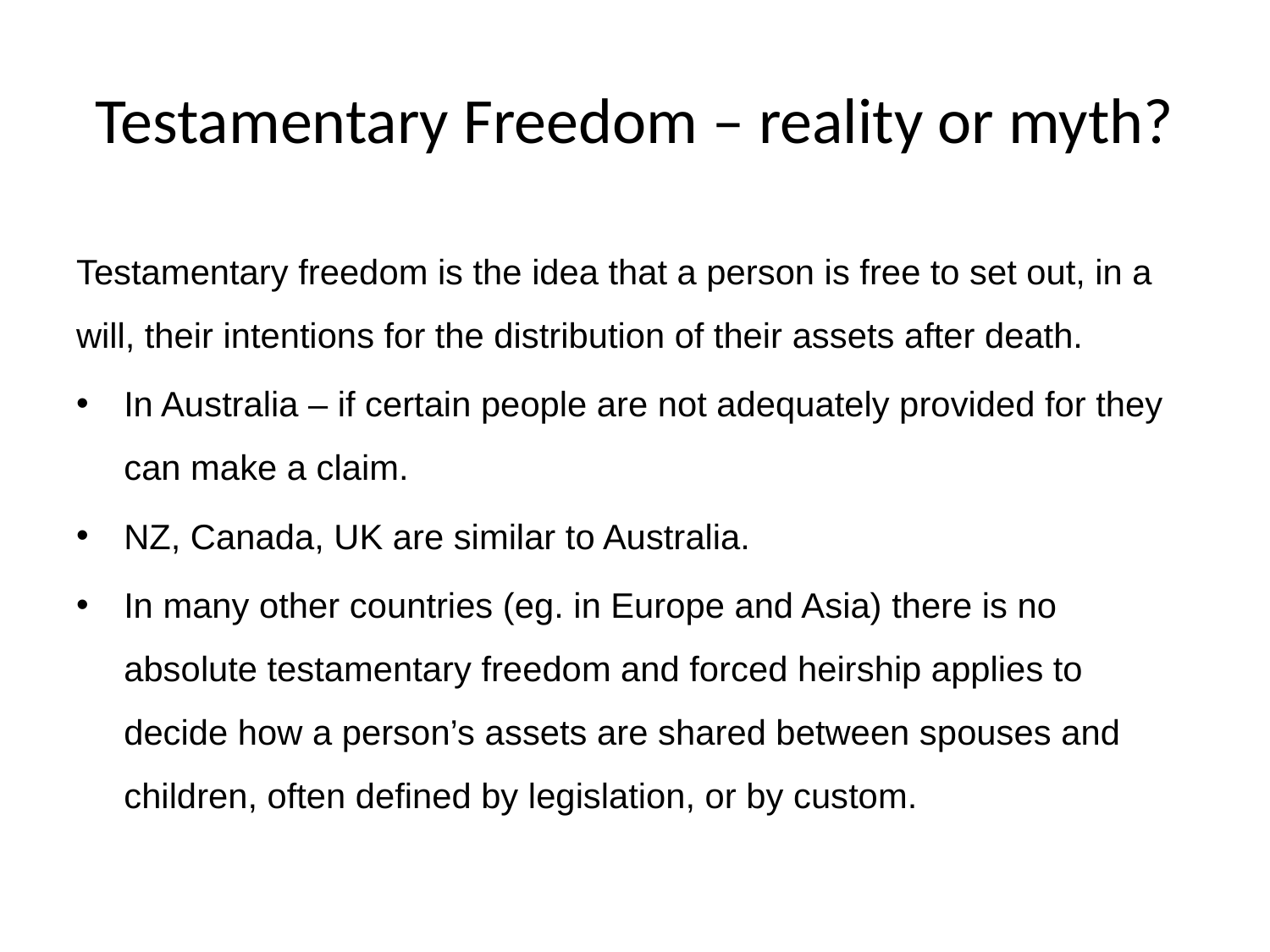

# Testamentary Freedom – reality or myth?
Testamentary freedom is the idea that a person is free to set out, in a will, their intentions for the distribution of their assets after death.
In Australia – if certain people are not adequately provided for they can make a claim.
NZ, Canada, UK are similar to Australia.
In many other countries (eg. in Europe and Asia) there is no absolute testamentary freedom and forced heirship applies to decide how a person’s assets are shared between spouses and children, often defined by legislation, or by custom.